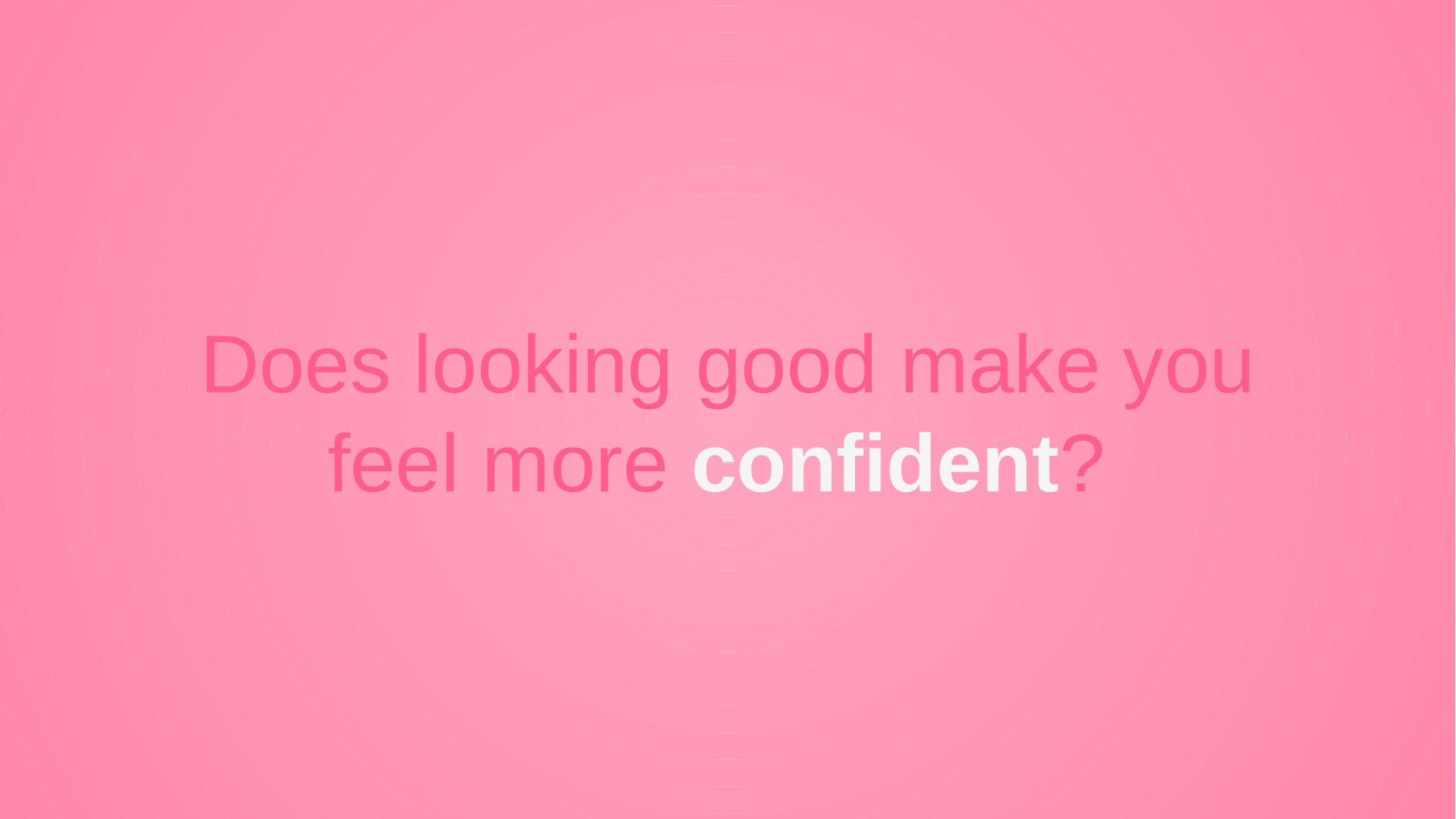

Does looking good make you feel more confident?